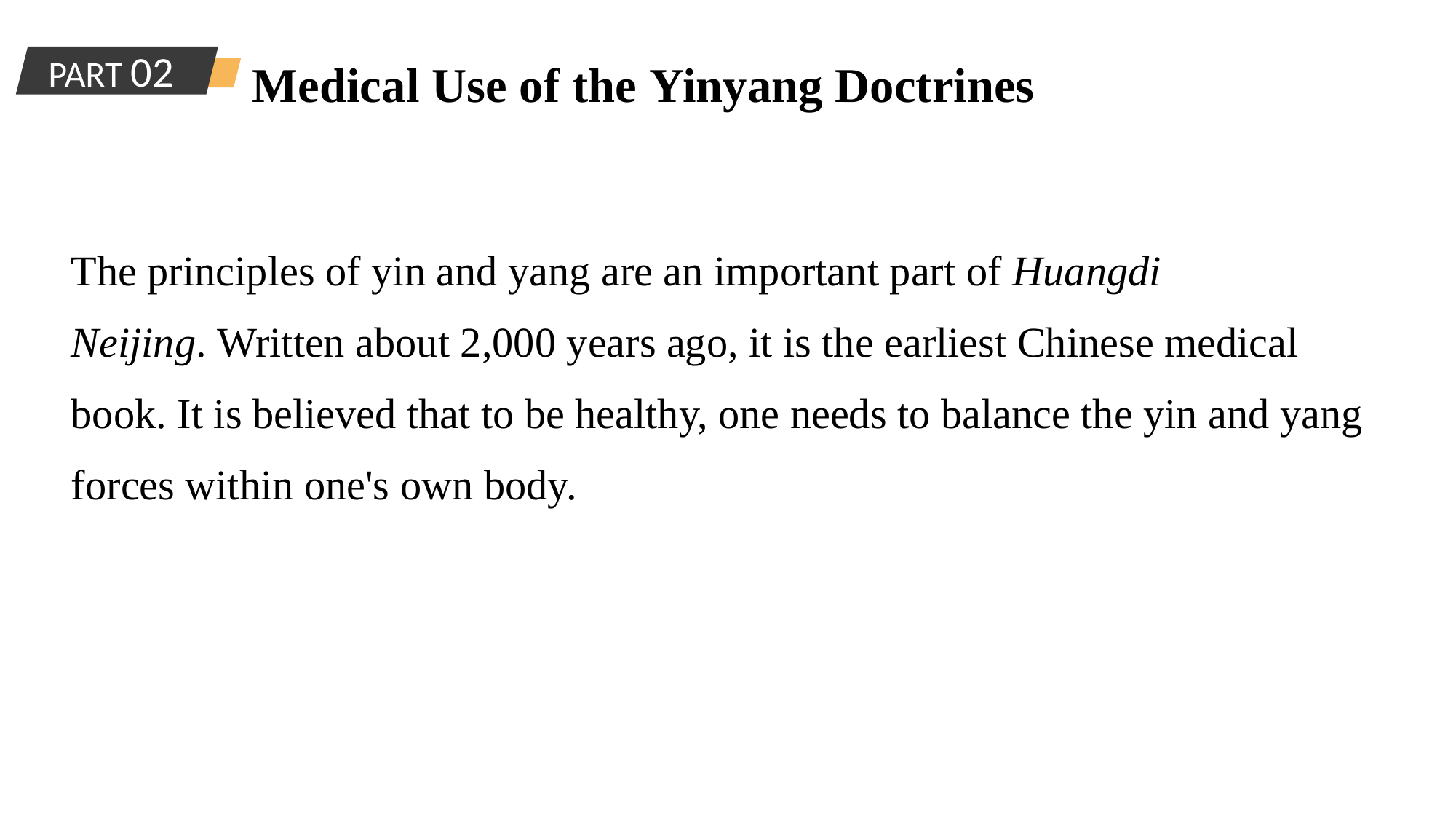

PART 02

Medical Use of the Yinyang Doctrines

The principles of yin and yang are an important part of Huangdi Neijing. Written about 2,000 years ago, it is the earliest Chinese medical book. It is believed that to be healthy, one needs to balance the yin and yang forces within one's own body.